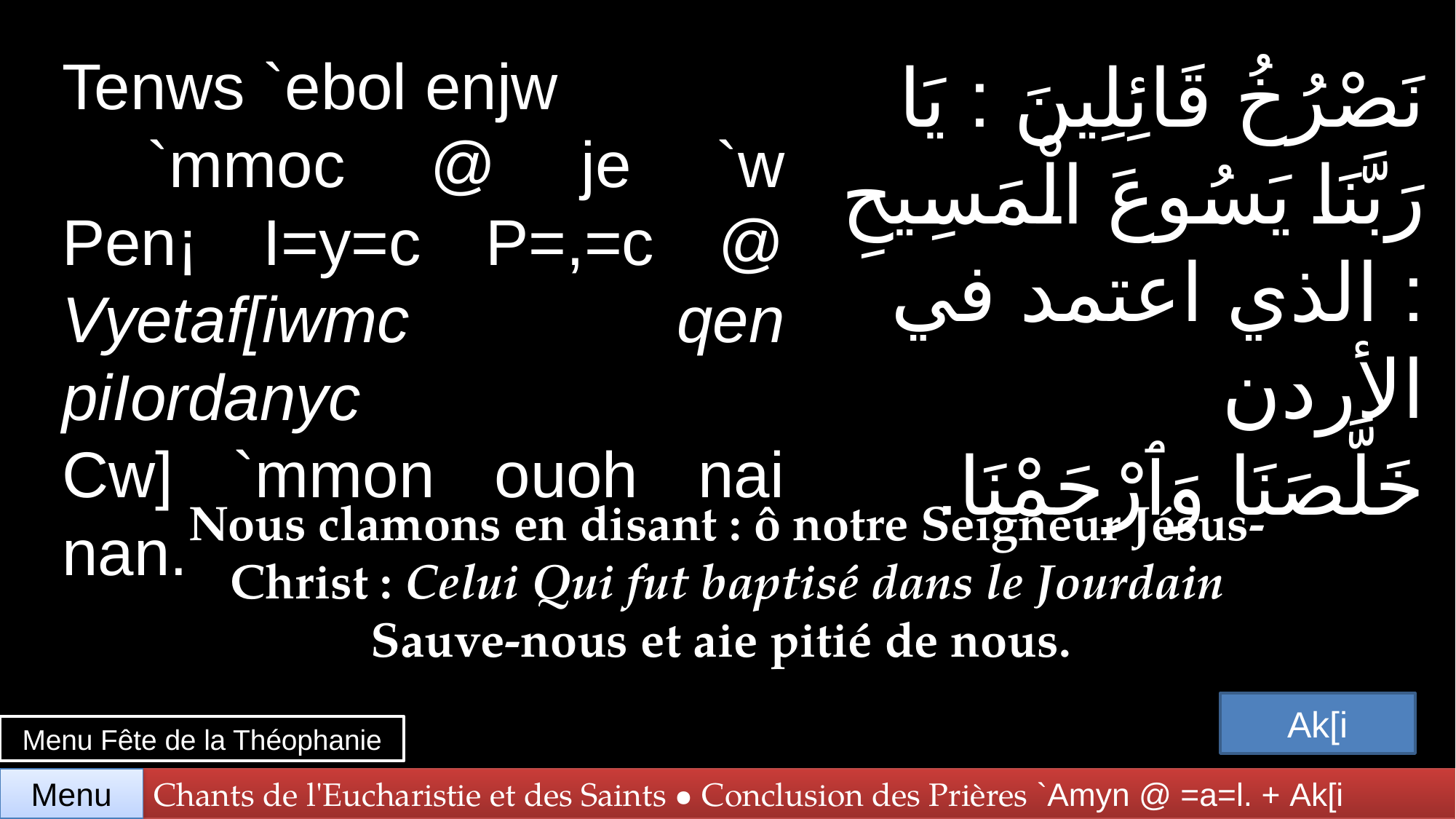

Tenws `ebol enjw
 `mmoc @ je `w Pen¡ I=y=c P=,=c @ Vyetaf[iwmc qen piIordanyc
Cw] `mmon ouoh nai nan.
نَصْرُخُ قَائِلِينَ : يَا رَبَّنَا يَسُوعَ الْمَسِيحِ : الذي اعتمد في الأردن
خَلَّصَنَا وَٱرْحَمْنَا.
Nous clamons en disant : ô notre Seigneur Jésus-Christ : Celui Qui fut baptisé dans le Jourdain
Sauve-nous et aie pitié de nous.
Ak[i
Menu Fête de la Théophanie
Menu
Chants de l'Eucharistie et des Saints • Conclusion des Prières `Amyn @ =a=l. + Ak[i